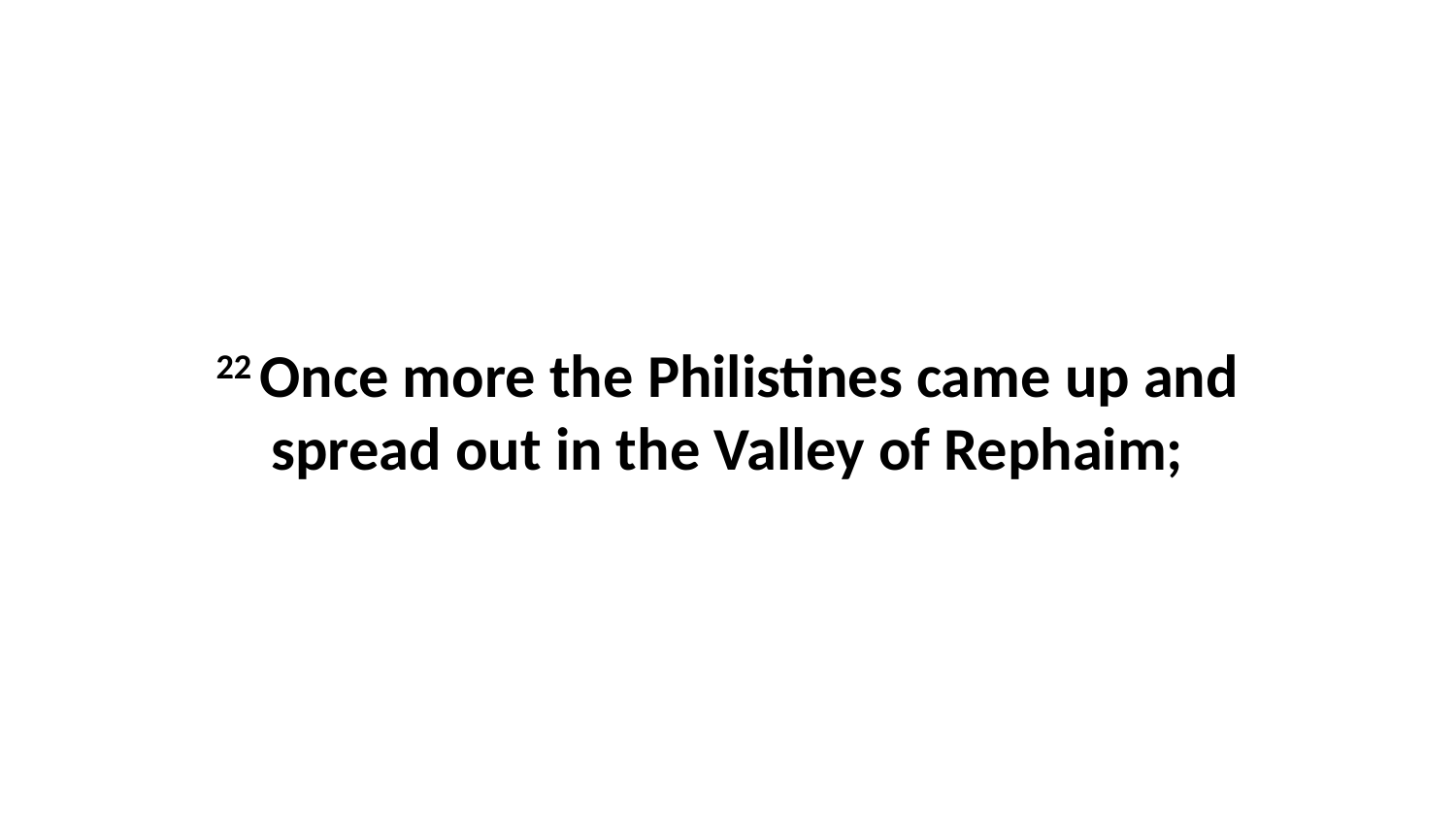

22 Once more the Philistines came up and spread out in the Valley of Rephaim;